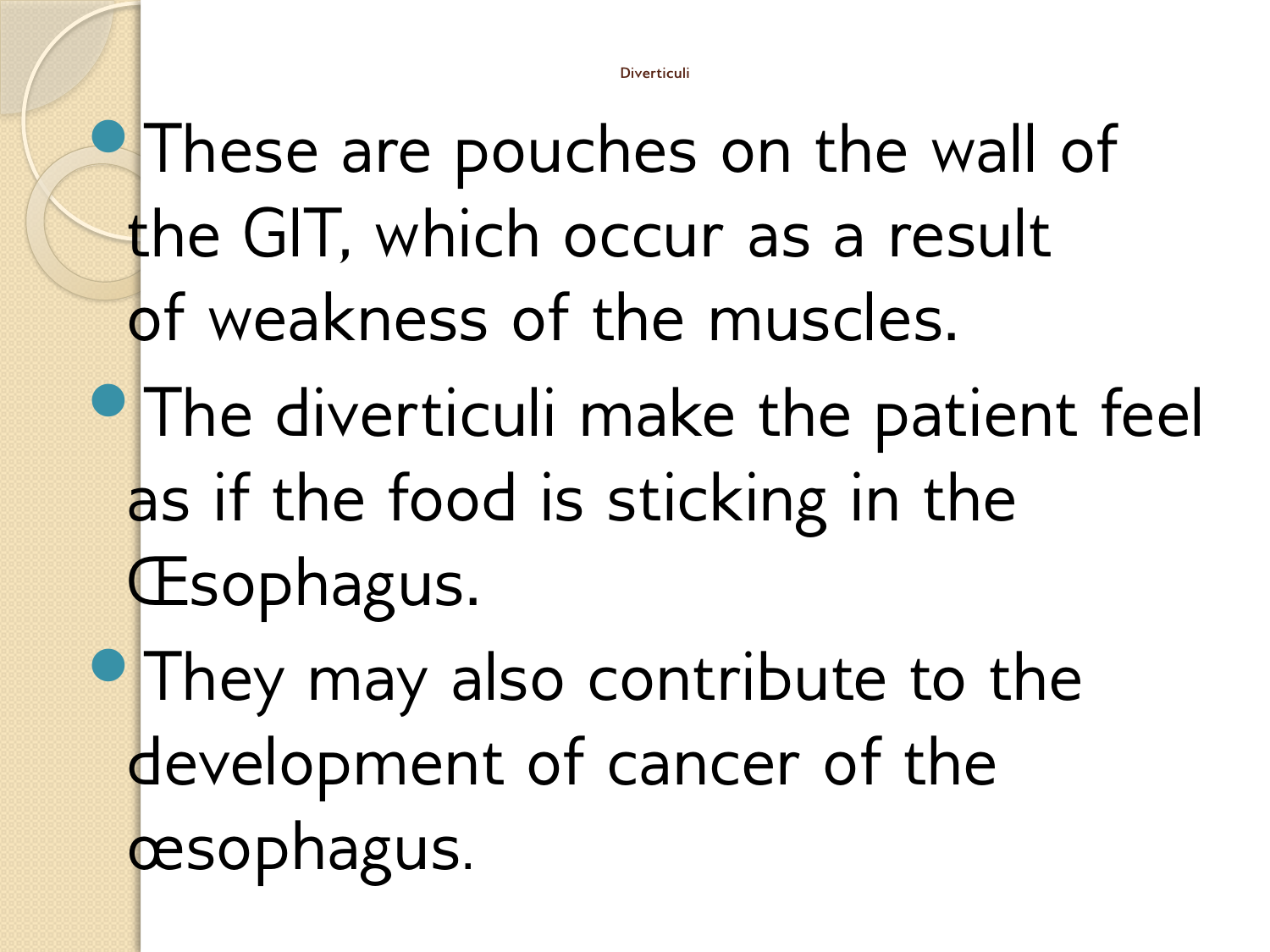

# Diverticuli
These are pouches on the wall of the GIT, which occur as a result of weakness of the muscles.
The diverticuli make the patient feel as if the food is sticking in the Oesophagus.
They may also contribute to the development of cancer of the oesophagus.